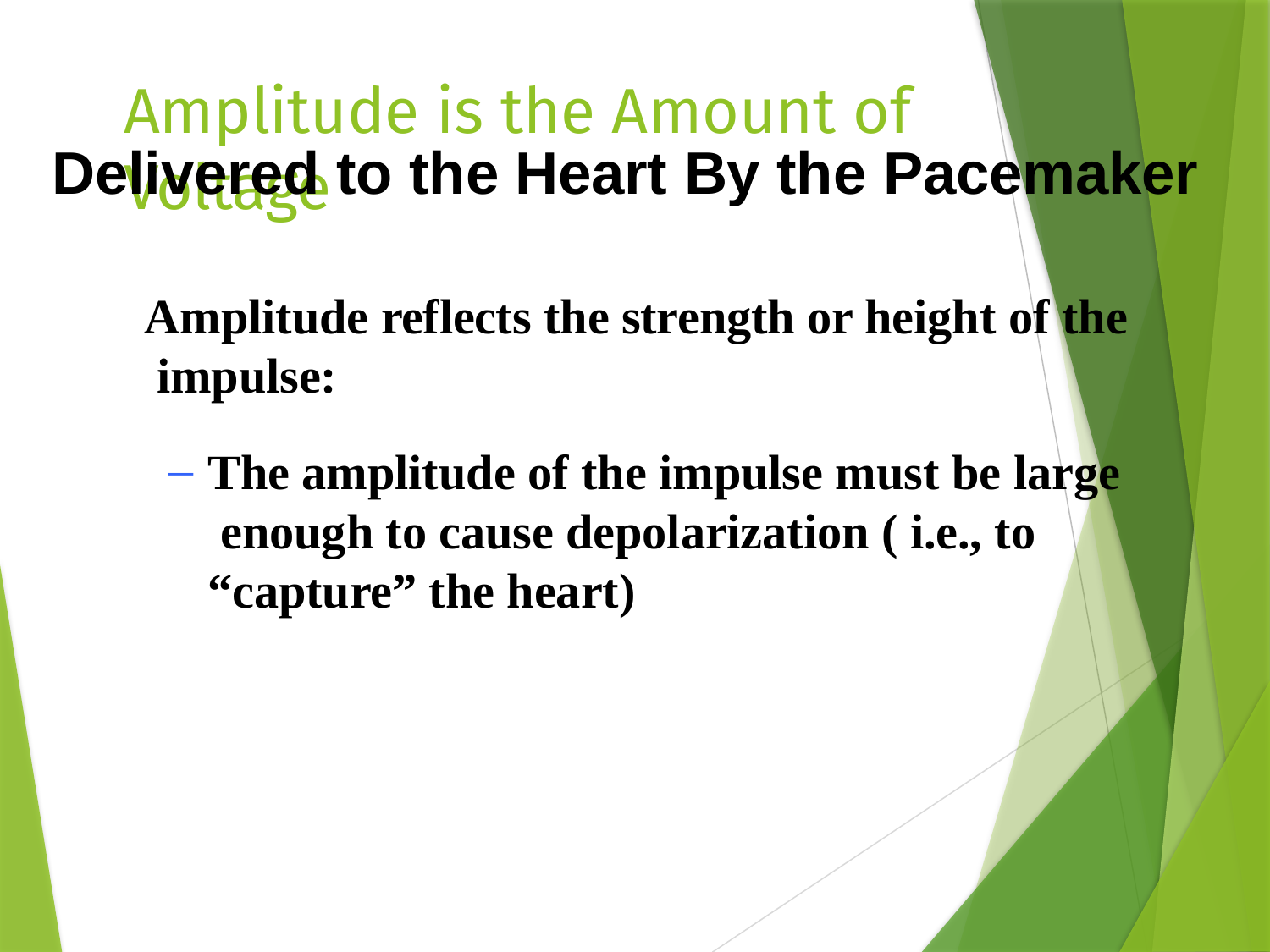

# Amplitude is the Amount of Voltage
Delivered to the Heart By the Pacemaker

Amplitude reflects the strength or height of the  impulse:
The amplitude of the impulse must be large  enough to cause depolarization ( i.e., to  “capture” the heart)